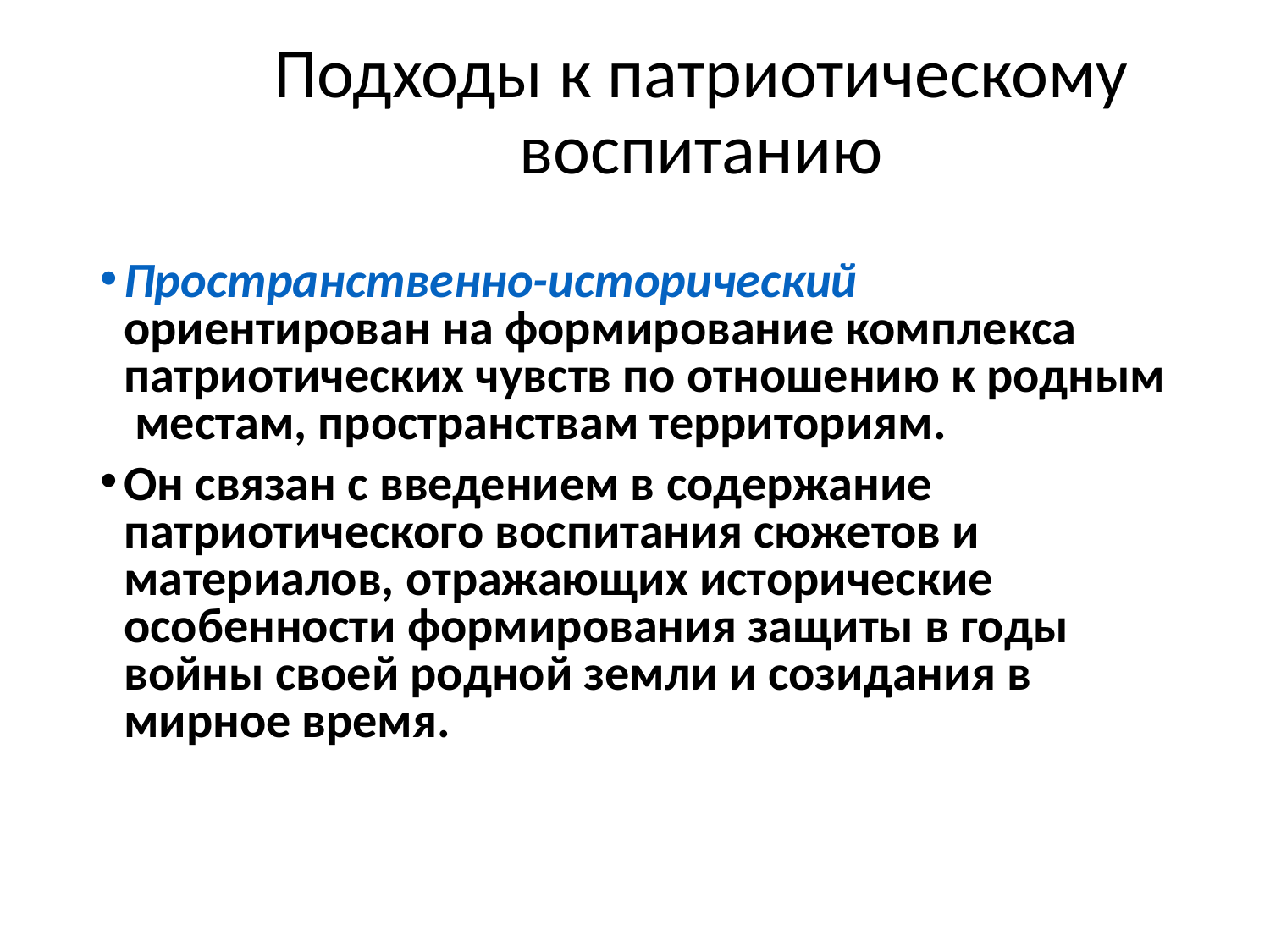

# Подходы к патриотическому воспитанию
Пространственно-исторический ориентирован на формирование комплекса патриотических чувств по отношению к родным  местам, пространствам территориям.
Он связан с введением в содержание патриотического воспитания сюжетов и материалов, отражающих исторические особенности формирования защиты в годы войны своей родной земли и созидания в мирное время.